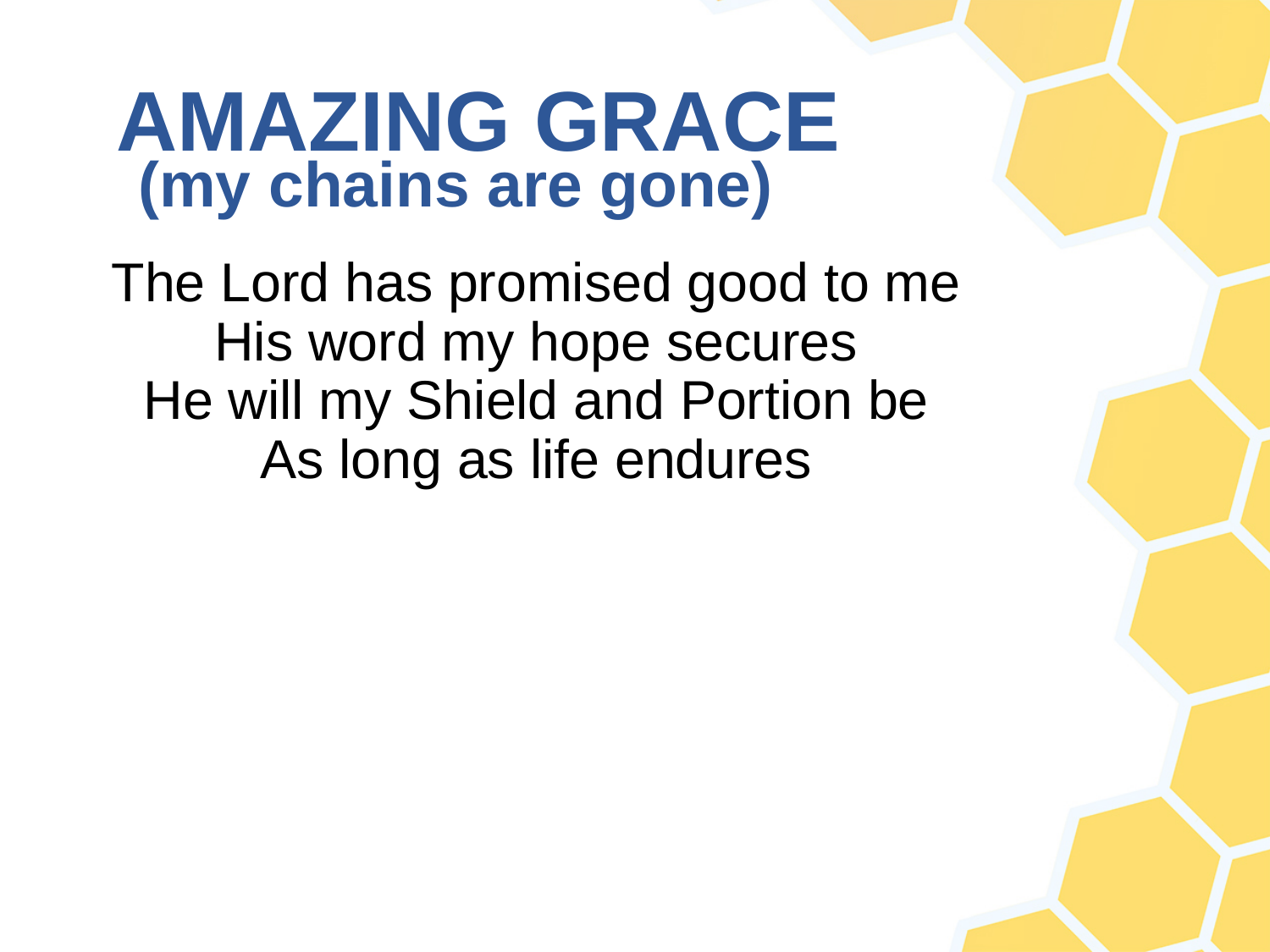

# AMAZING GRACE
(my chains are gone)
The Lord has promised good to me
His word my hope secures
He will my Shield and Portion be
As long as life endures